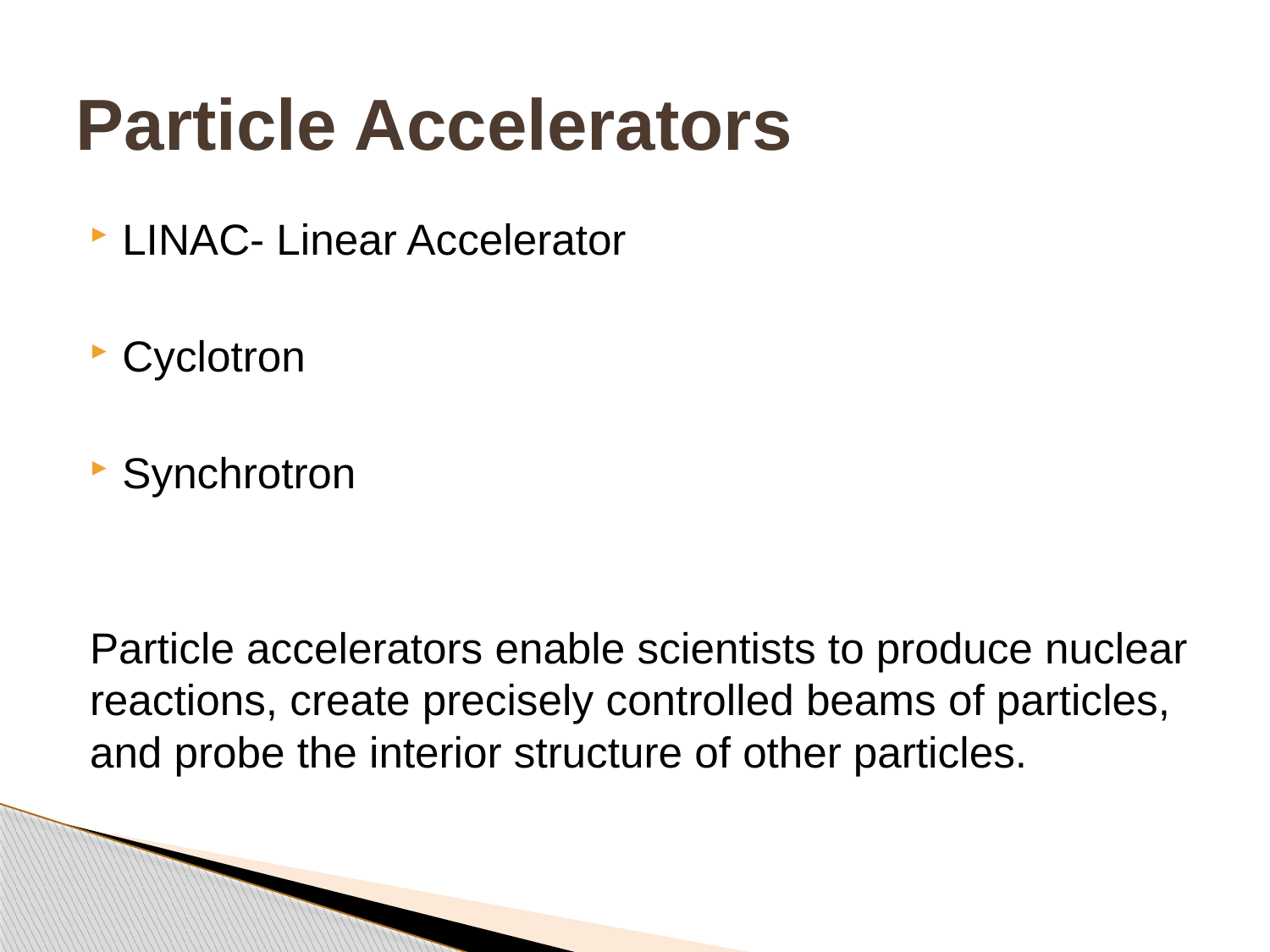

# Particle Accelerators
LINAC- Linear Accelerator

Cyclotron

Synchrotron

Particle accelerators enable scientists to produce nuclear reactions, create precisely controlled beams of particles, and probe the interior structure of other particles.